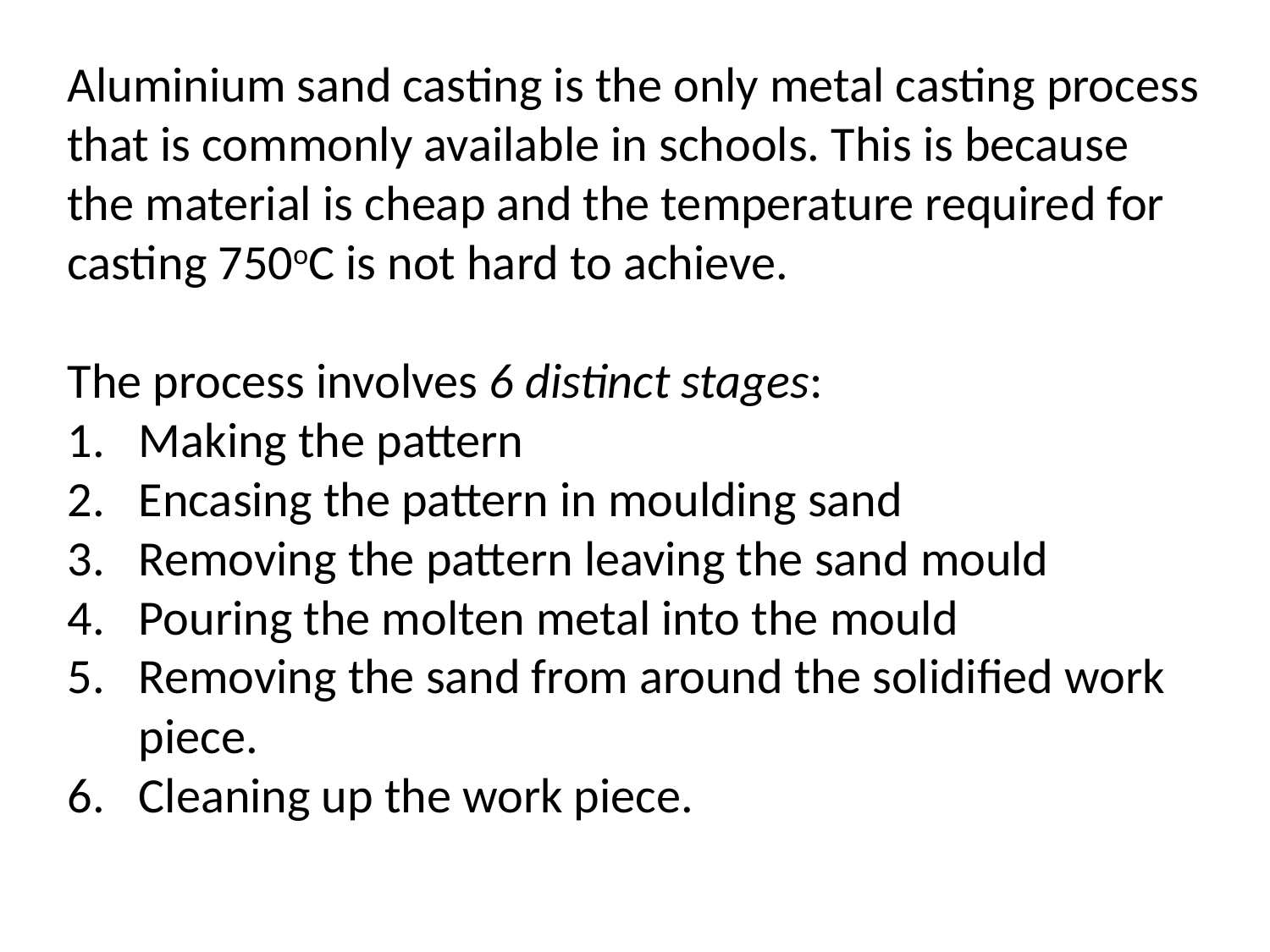

Aluminium sand casting is the only metal casting process that is commonly available in schools. This is because the material is cheap and the temperature required for casting 750oC is not hard to achieve.

The process involves 6 distinct stages:
Making the pattern
Encasing the pattern in moulding sand
Removing the pattern leaving the sand mould
Pouring the molten metal into the mould
Removing the sand from around the solidified work piece.
Cleaning up the work piece.